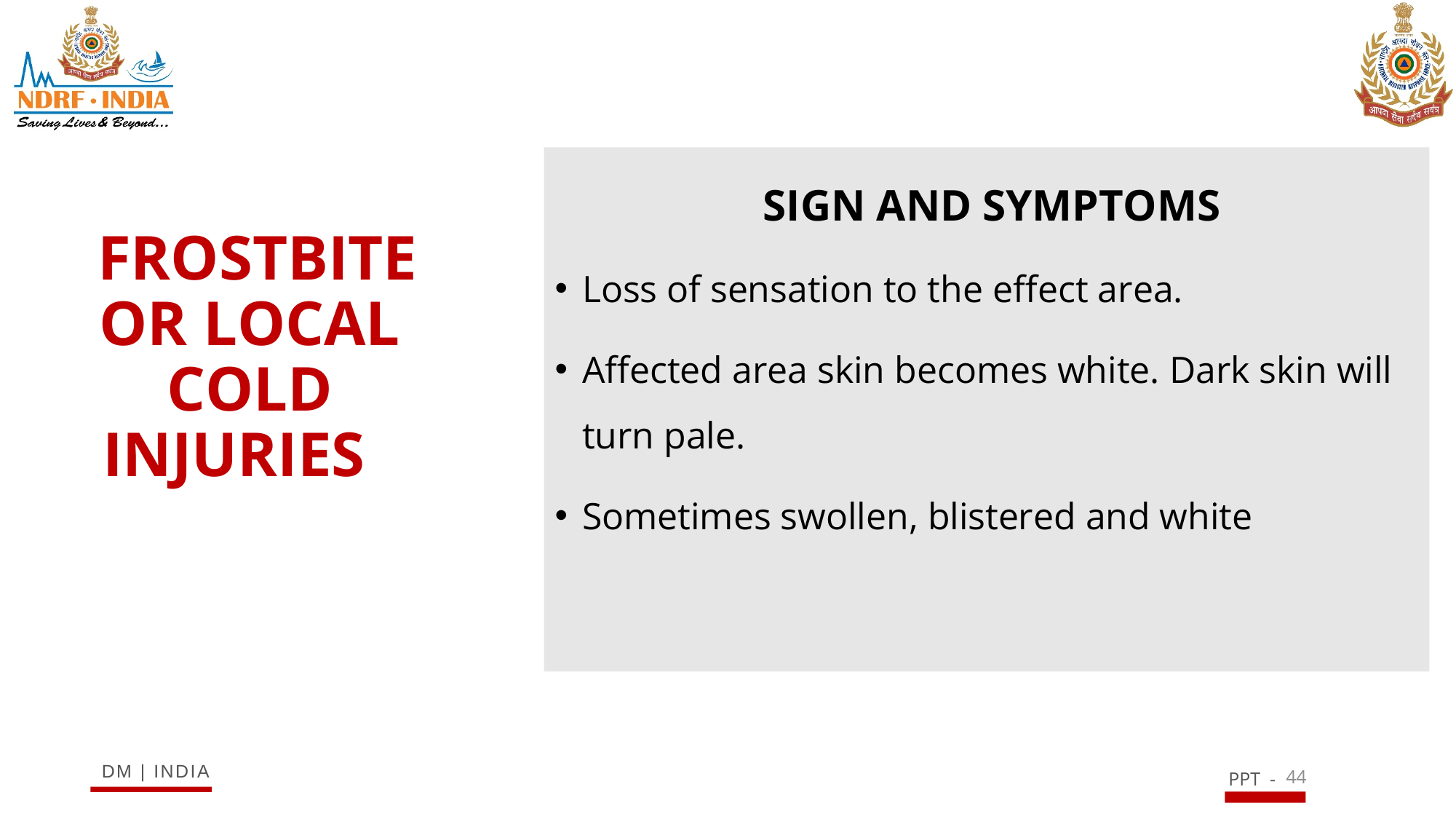

SIGN AND SYMPTOMS
Loss of sensation to the effect area.
Affected area skin becomes white. Dark skin will turn pale.
Sometimes swollen, blistered and white
# FROSTBITE OR LOCAL COLD INJURIES
44